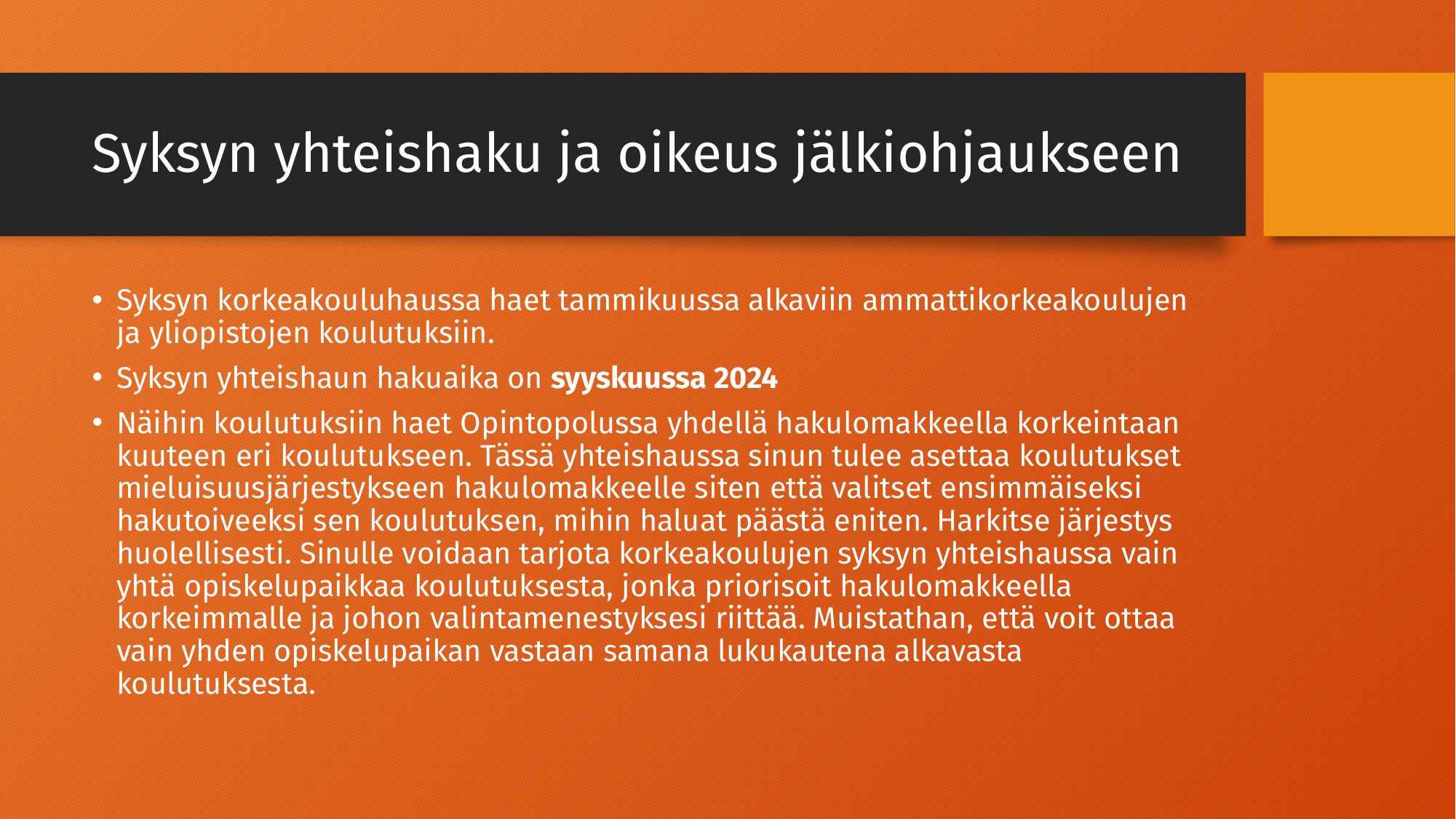

# Syksyn yhteishaku ja oikeus jälkiohjaukseen
Syksyn korkeakouluhaussa haet tammikuussa alkaviin ammattikorkeakoulujen ja yliopistojen koulutuksiin.
Syksyn yhteishaun hakuaika on syyskuussa 2024
Näihin koulutuksiin haet Opintopolussa yhdellä hakulomakkeella korkeintaan kuuteen eri koulutukseen. Tässä yhteishaussa sinun tulee asettaa koulutukset mieluisuusjärjestykseen hakulomakkeelle siten että valitset ensimmäiseksi hakutoiveeksi sen koulutuksen, mihin haluat päästä eniten. Harkitse järjestys huolellisesti. Sinulle voidaan tarjota korkeakoulujen syksyn yhteishaussa vain yhtä opiskelupaikkaa koulutuksesta, jonka priorisoit hakulomakkeella korkeimmalle ja johon valintamenestyksesi riittää. Muistathan, että voit ottaa vain yhden opiskelupaikan vastaan samana lukukautena alkavasta koulutuksesta.